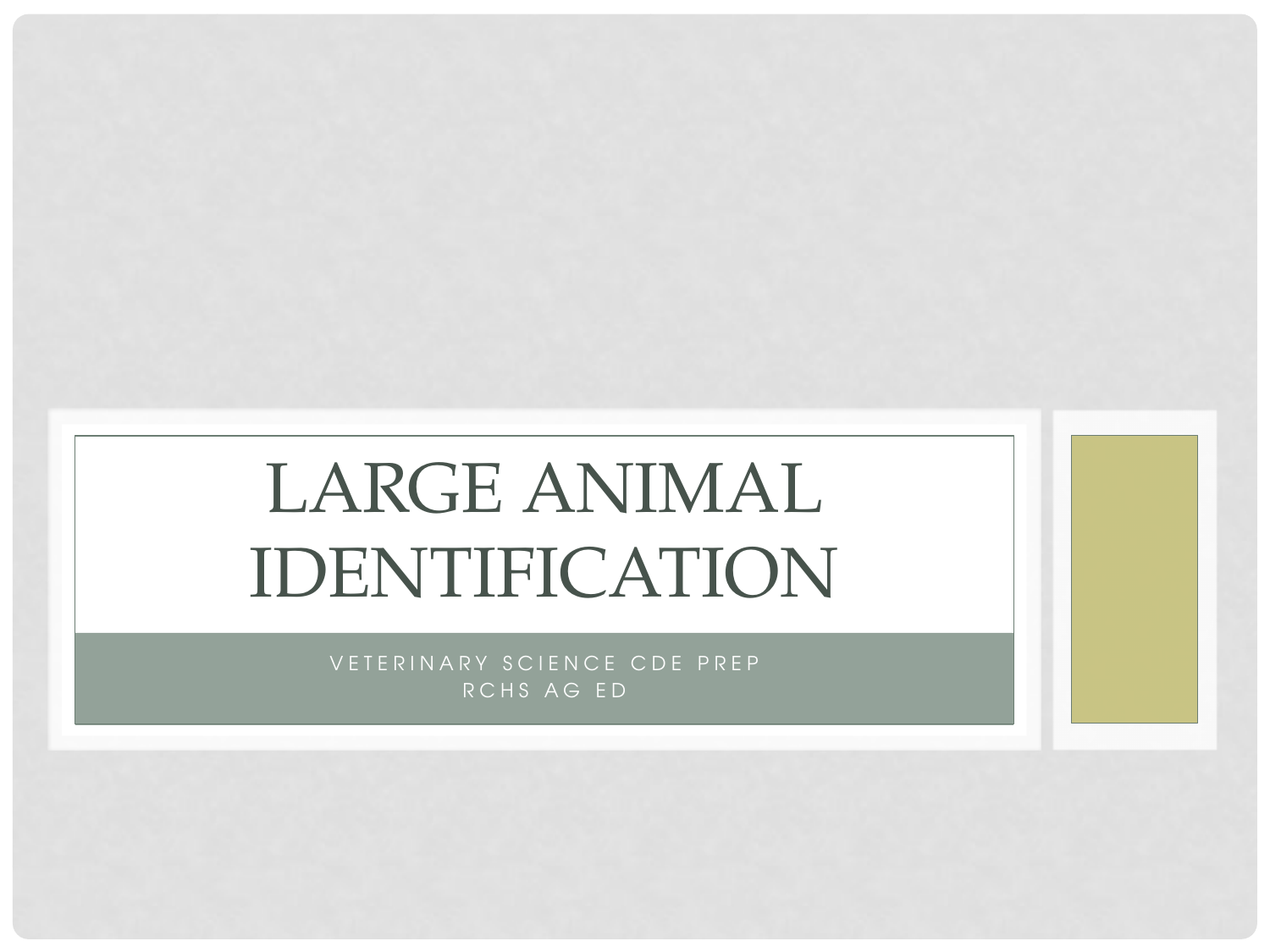

# Large Animal Identification
Veterinary Science CDE Prep
RCHS Ag Ed